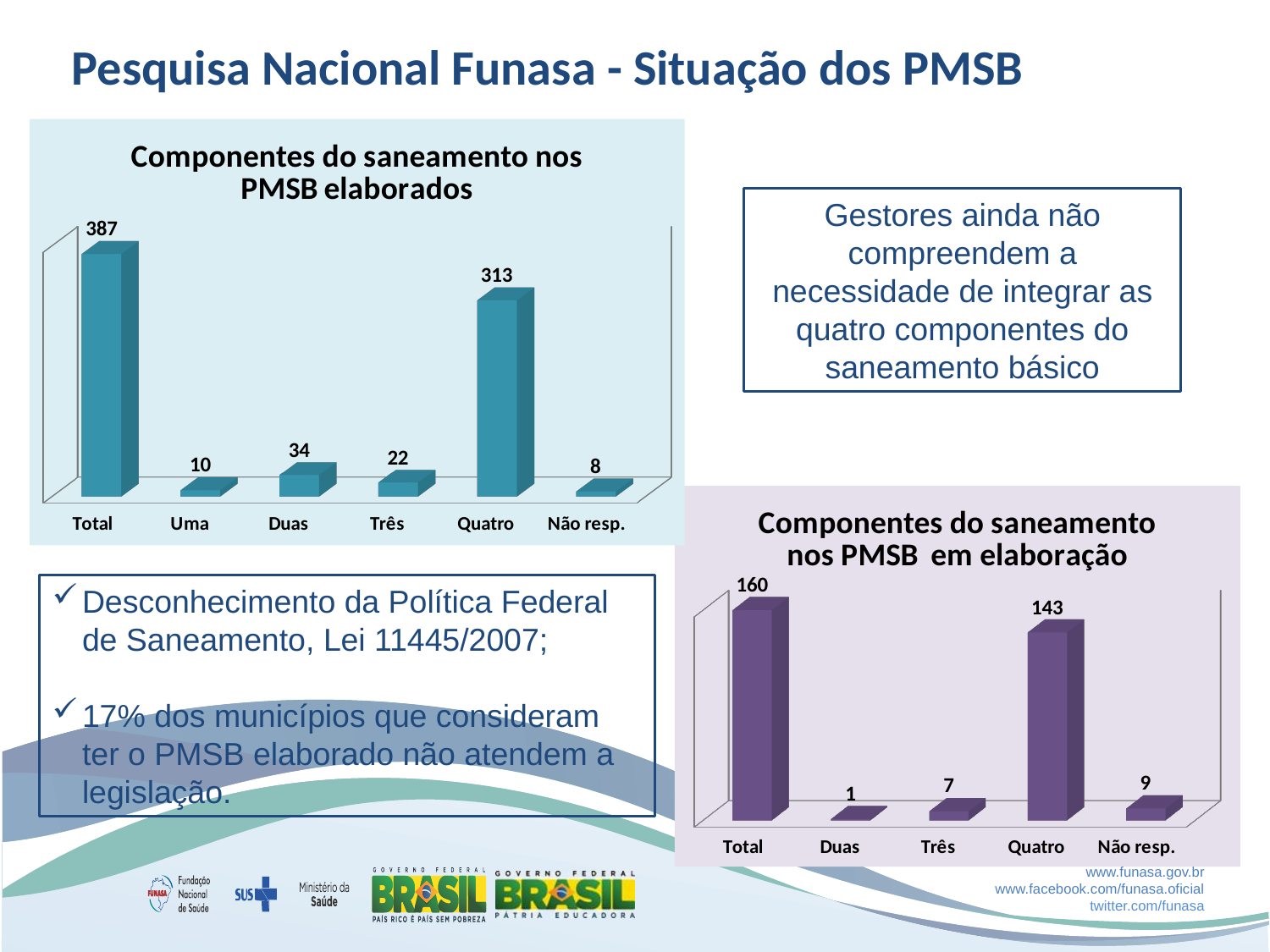

Pesquisa Nacional Funasa - Situação dos PMSB

[unsupported chart]

Gestores ainda não compreendem a necessidade de integrar as quatro componentes do saneamento básico

[unsupported chart]

Desconhecimento da Política Federal de Saneamento, Lei 11445/2007;

17% dos municípios que consideram ter o PMSB elaborado não atendem a legislação.